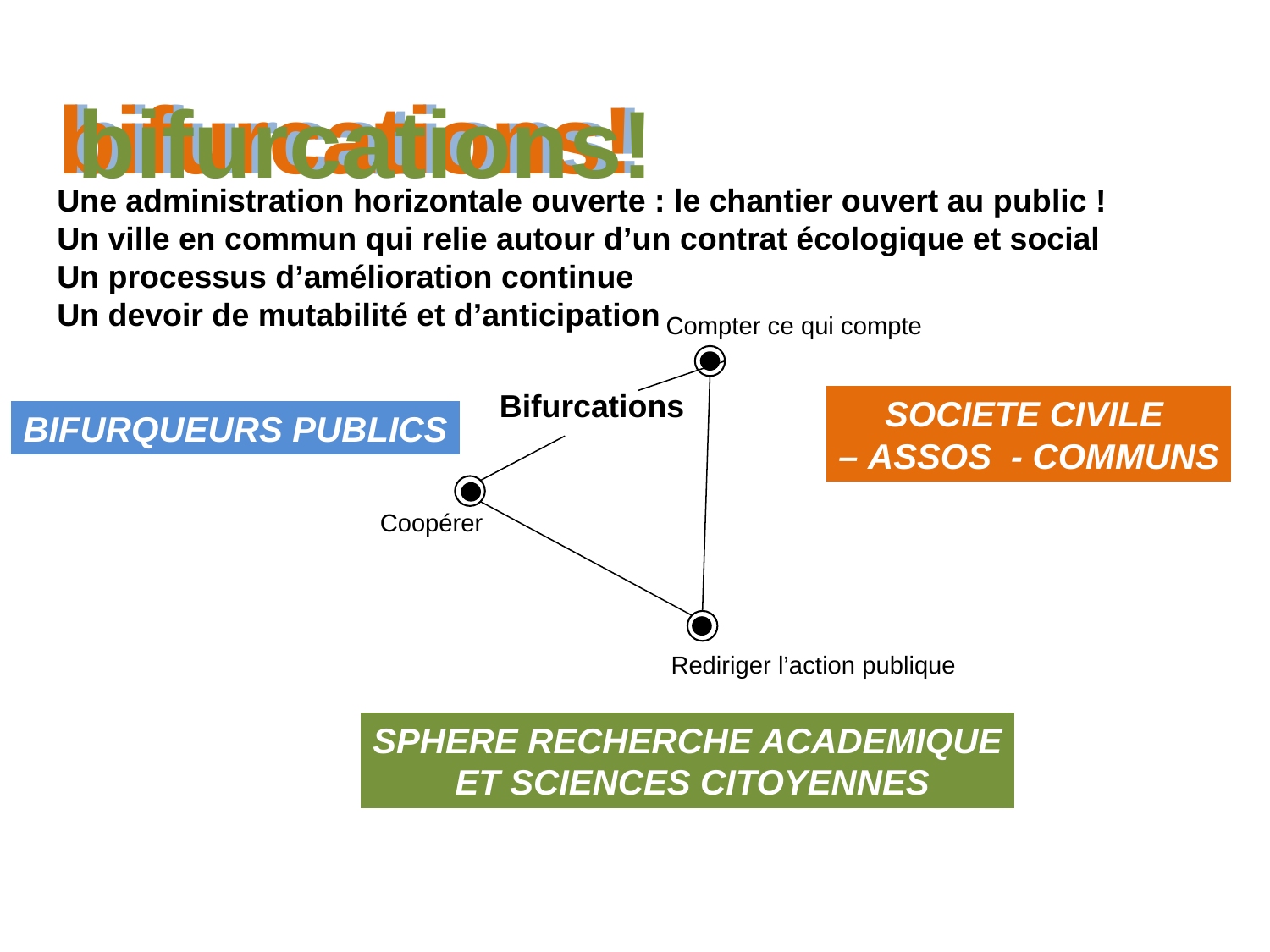

bifurcations!

bifurcations!

bifurcations!

Une administration horizontale ouverte : le chantier ouvert au public !
Un ville en commun qui relie autour d’un contrat écologique et social
Un processus d’amélioration continue
Un devoir de mutabilité et d’anticipation

Compter ce qui compte

Bifurcations
SOCIETE CIVILE
– ASSOS  - COMMUNS
BIFURQUEURS PUBLICS

Coopérer

Rediriger l’action publique
SPHERE RECHERCHE ACADEMIQUE
 ET SCIENCES CITOYENNES